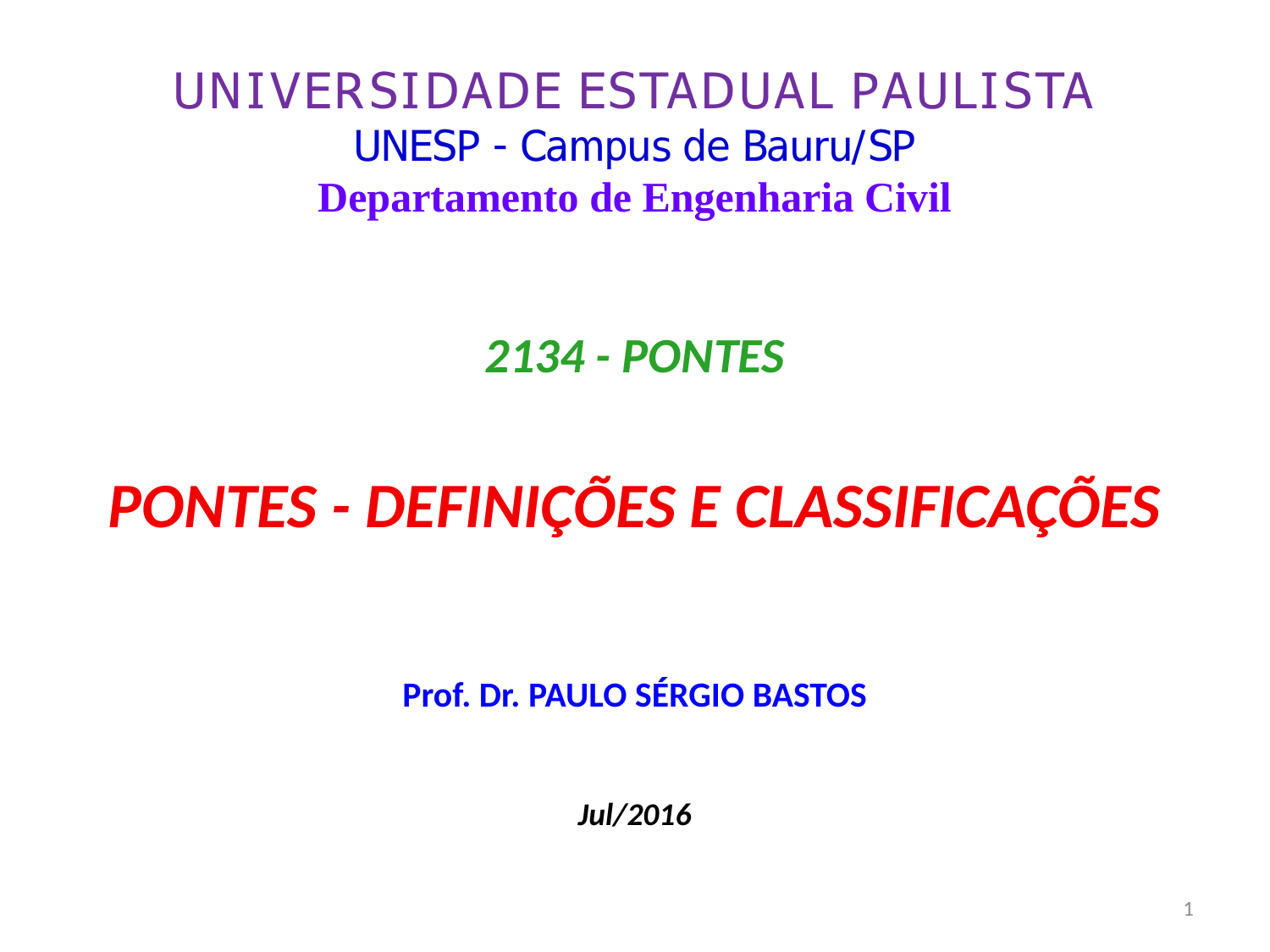

UNIVERSIDADE ESTADUAL PAULISTA
UNESP - Campus de Bauru/SP
Departamento de Engenharia Civil

2134 - PONTES

PONTES - DEFINIÇÕES E CLASSIFICAÇÕES

Prof. Dr. PAULO SÉRGIO BASTOS

Jul/2016
1